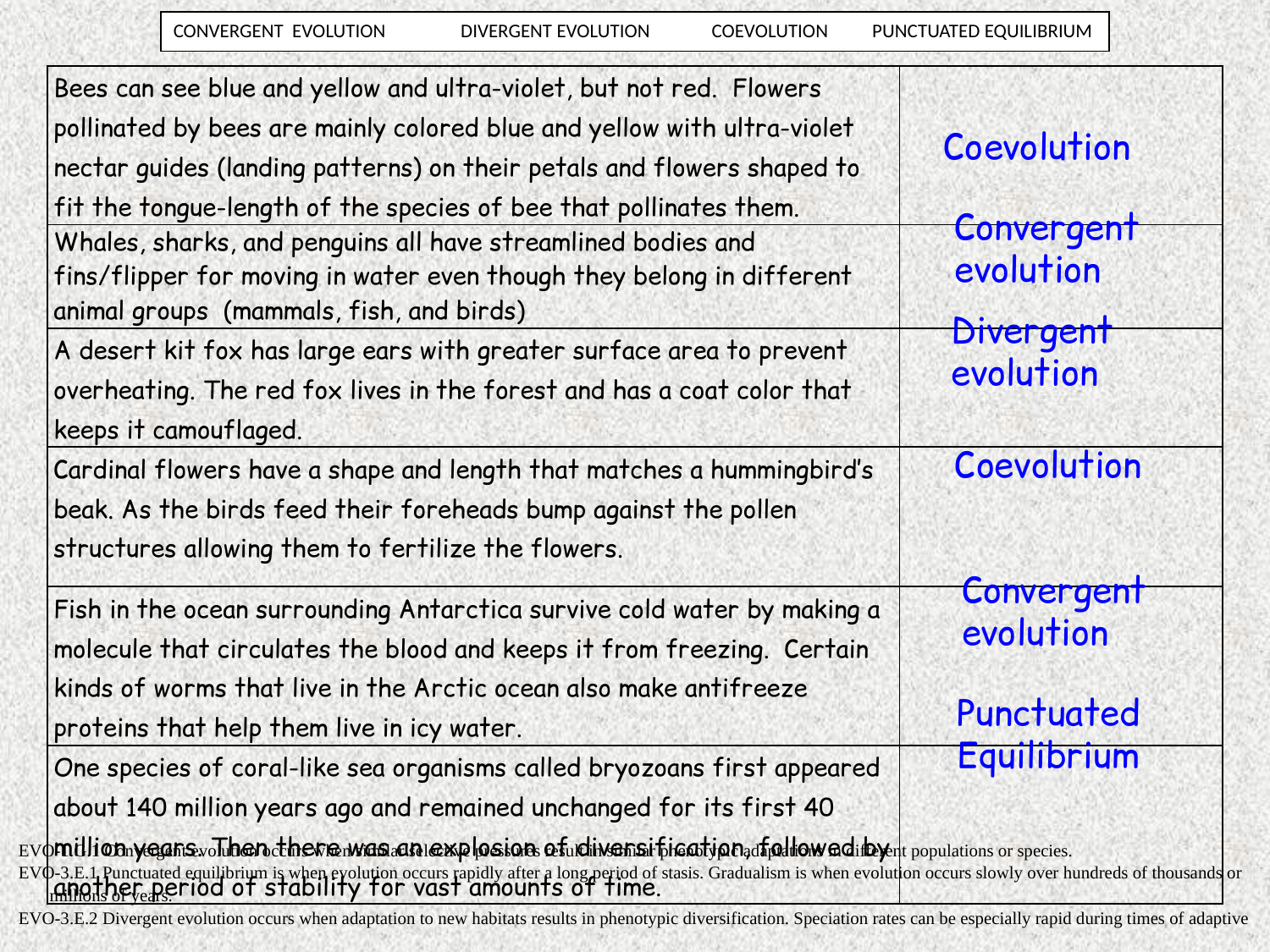

CONVERGENT  EVOLUTION                 DIVERGENT EVOLUTION              COEVOLUTION          PUNCTUATED EQUILIBRIUM
| Bees can see blue and yellow and ultra-violet, but not red. Flowers pollinated by bees are mainly colored blue and yellow with ultra-violet nectar guides (landing patterns) on their petals and flowers shaped to fit the tongue-length of the species of bee that pollinates them. |  |
| --- | --- |
| Whales, sharks, and penguins all have streamlined bodies and fins/flipper for moving in water even though they belong in different animal groups (mammals, fish, and birds) |  |
| A desert kit fox has large ears with greater surface area to prevent overheating. The red fox lives in the forest and has a coat color that keeps it camouflaged. |  |
| Cardinal flowers have a shape and length that matches a hummingbird’s beak. As the birds feed their foreheads bump against the pollen structures allowing them to fertilize the flowers. |  |
| Fish in the ocean surrounding Antarctica survive cold water by making a molecule that circulates the blood and keeps it from freezing. Certain kinds of worms that live in the Arctic ocean also make antifreeze proteins that help them live in icy water. |  |
| One species of coral-like sea organisms called bryozoans first appeared about 140 million years ago and remained unchanged for its first 40 million years. Then there was an explosion of diversification, followed by another period of stability for vast amounts of time. |  |
Coevolution
Convergent evolution
Divergent evolution
Coevolution
Convergent evolution
Punctuated
Equilibrium
EVO-1.G.1 Convergent evolution occurs when similar selective pressures result in similar phenotypic adaptations in different populations or species.
EVO-3.E.1 Punctuated equilibrium is when evolution occurs rapidly after a long period of stasis. Gradualism is when evolution occurs slowly over hundreds of thousands or
       millions of years.
EVO-3.E.2 Divergent evolution occurs when adaptation to new habitats results in phenotypic diversification. Speciation rates can be especially rapid during times of adaptive
       radiation as new habitats become available